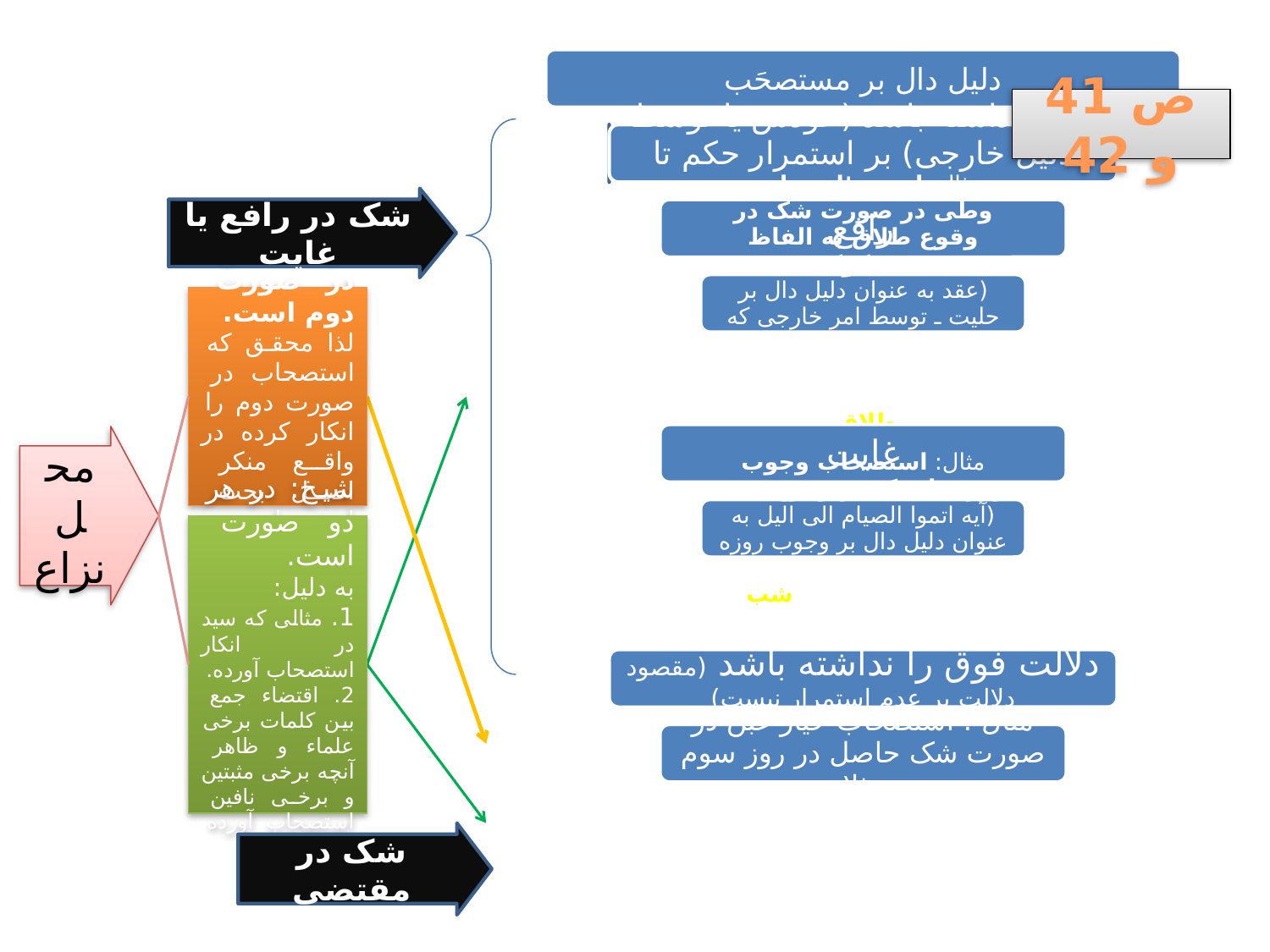

رافع
غایت
ص 41 و 42

شک در رافع یا غایت
برخی: تنها در صورت دوم است.
لذا محقق که استصحاب در صورت دوم را انکار کرده در واقع منکر اصل بحث استصحاب شده
محل نزاع
شیخ: در هر دو صورت است.
به دلیل:
1. مثالی که سید در انکار استصحاب آورده.
2. اقتضاء جمع بین کلمات برخی علماء و ظاهر آنچه برخی مثبتین و برخی نافین استصحاب آورده اند.
شک در مقتضی